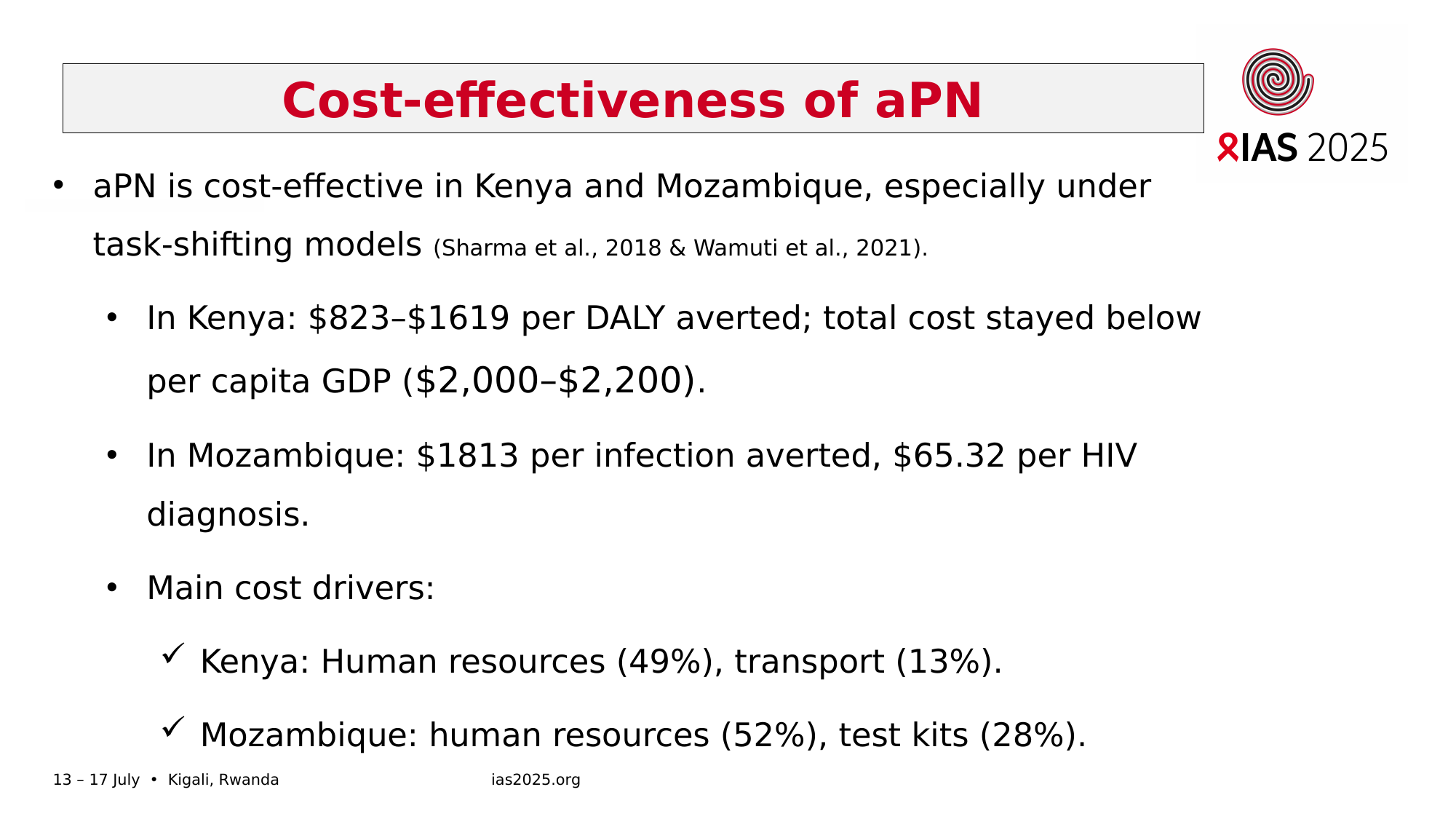

Cost-effectiveness of aPN
aPN is cost-effective in Kenya and Mozambique, especially under task-shifting models (Sharma et al., 2018 & Wamuti et al., 2021).
In Kenya: $823–$1619 per DALY averted; total cost stayed below per capita GDP ($2,000–$2,200).
In Mozambique: $1813 per infection averted, $65.32 per HIV diagnosis.
Main cost drivers:
Kenya: Human resources (49%), transport (13%).
Mozambique: human resources (52%), test kits (28%).